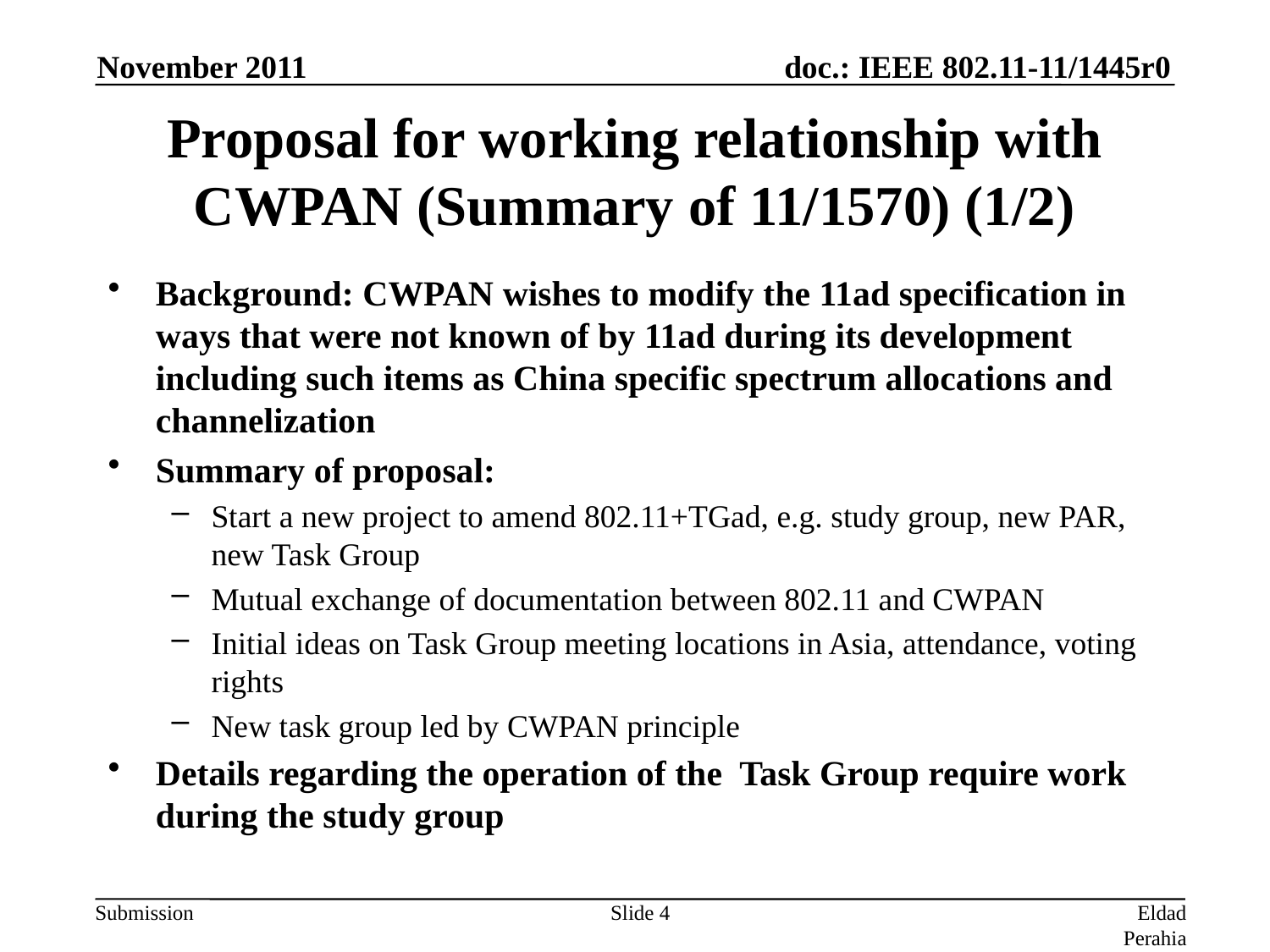

November 2011
# Proposal for working relationship with CWPAN (Summary of 11/1570) (1/2)
Background: CWPAN wishes to modify the 11ad specification in ways that were not known of by 11ad during its development including such items as China specific spectrum allocations and channelization
Summary of proposal:
Start a new project to amend 802.11+TGad, e.g. study group, new PAR, new Task Group
Mutual exchange of documentation between 802.11 and CWPAN
Initial ideas on Task Group meeting locations in Asia, attendance, voting rights
New task group led by CWPAN principle
Details regarding the operation of the  Task Group require work during the study group

Slide 4
Eldad Perahia, Intel Corporation